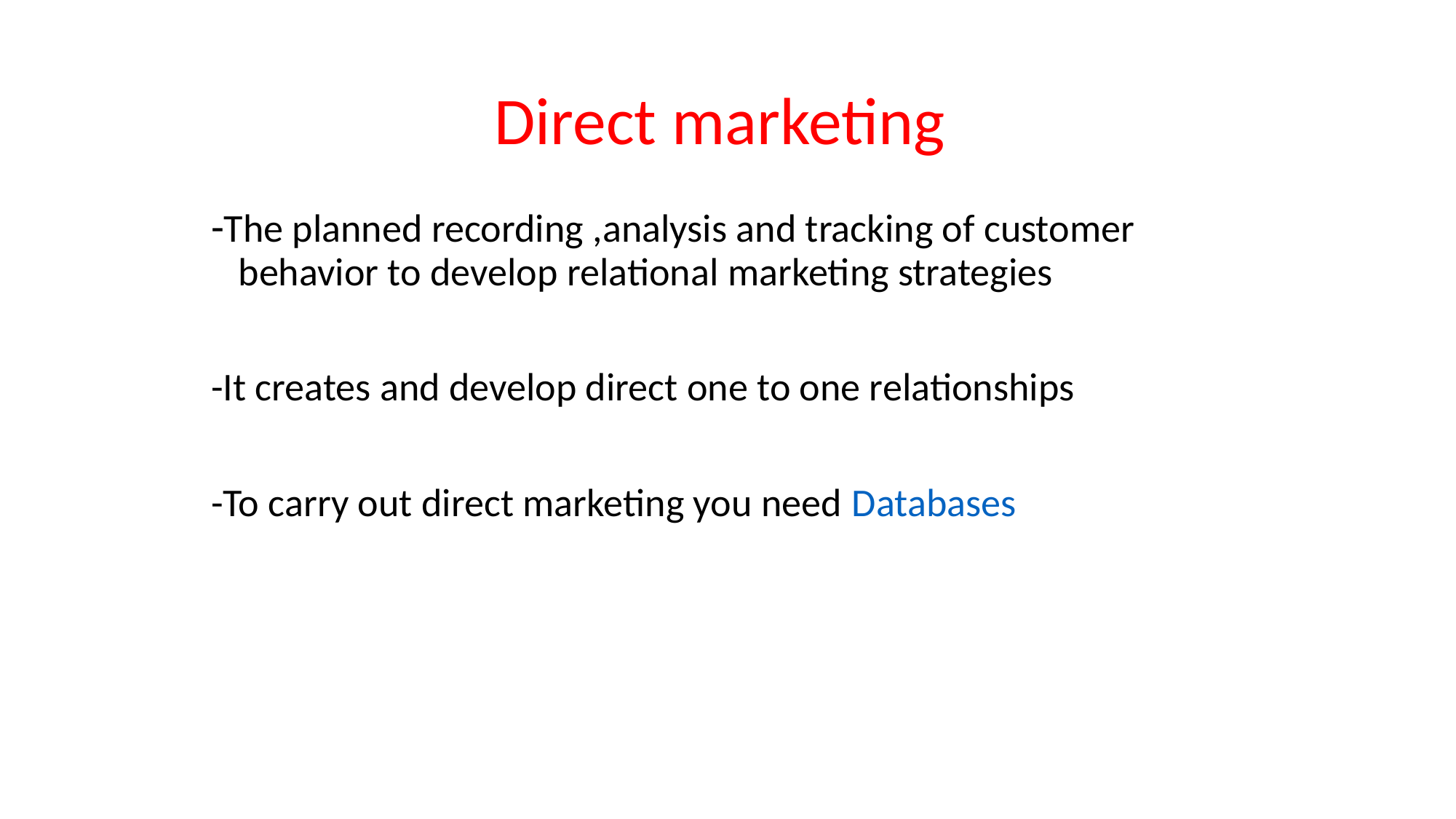

# Direct marketing
-The planned recording ,analysis and tracking of customer behavior to develop relational marketing strategies

-It creates and develop direct one to one relationships

-To carry out direct marketing you need Databases